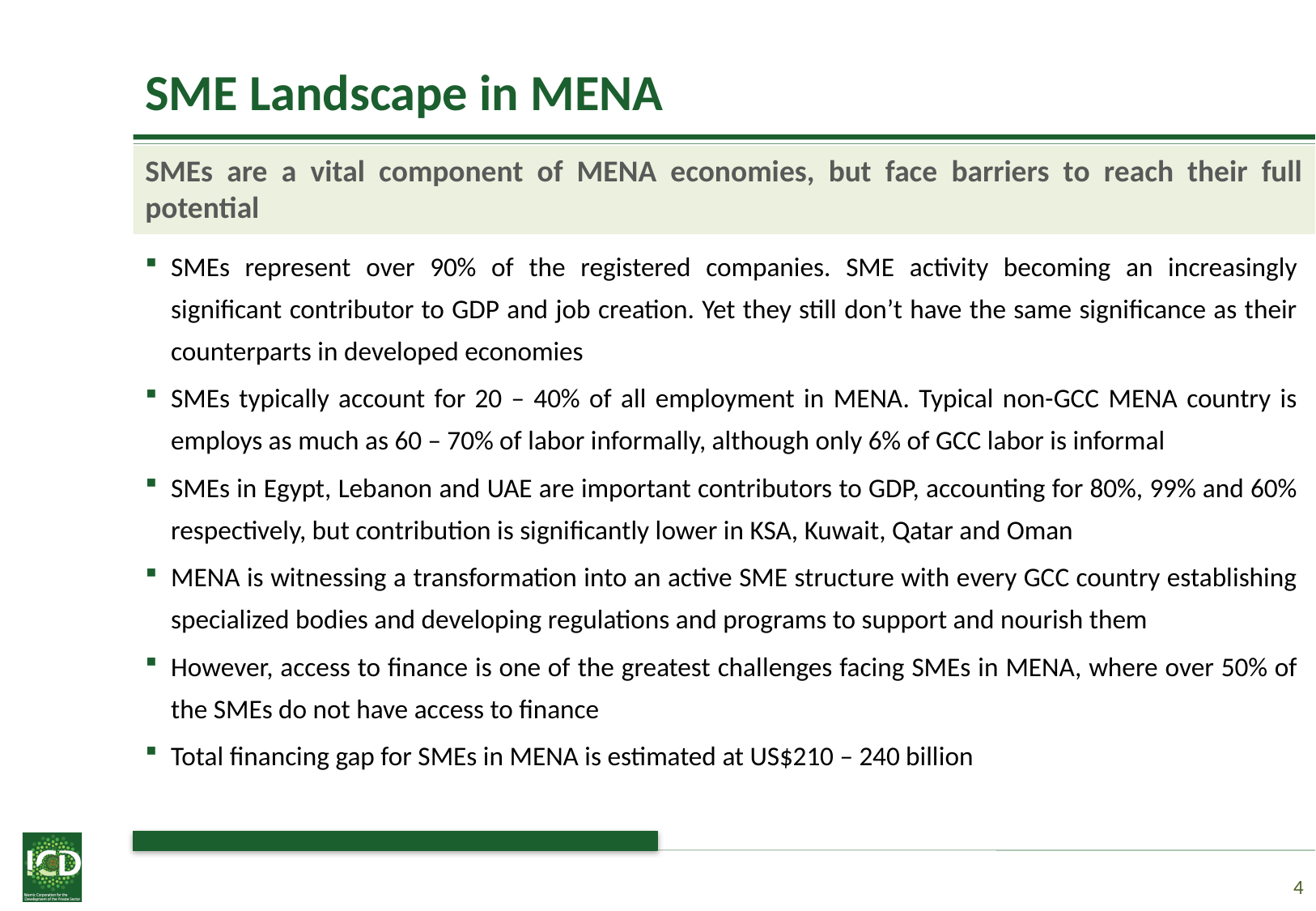

# SME Landscape in MENA
SMEs are a vital component of MENA economies, but face barriers to reach their full potential
SMEs represent over 90% of the registered companies. SME activity becoming an increasingly significant contributor to GDP and job creation. Yet they still don’t have the same significance as their counterparts in developed economies
SMEs typically account for 20 – 40% of all employment in MENA. Typical non-GCC MENA country is employs as much as 60 – 70% of labor informally, although only 6% of GCC labor is informal
SMEs in Egypt, Lebanon and UAE are important contributors to GDP, accounting for 80%, 99% and 60% respectively, but contribution is significantly lower in KSA, Kuwait, Qatar and Oman
MENA is witnessing a transformation into an active SME structure with every GCC country establishing specialized bodies and developing regulations and programs to support and nourish them
However, access to finance is one of the greatest challenges facing SMEs in MENA, where over 50% of the SMEs do not have access to finance
Total financing gap for SMEs in MENA is estimated at US$210 – 240 billion

4